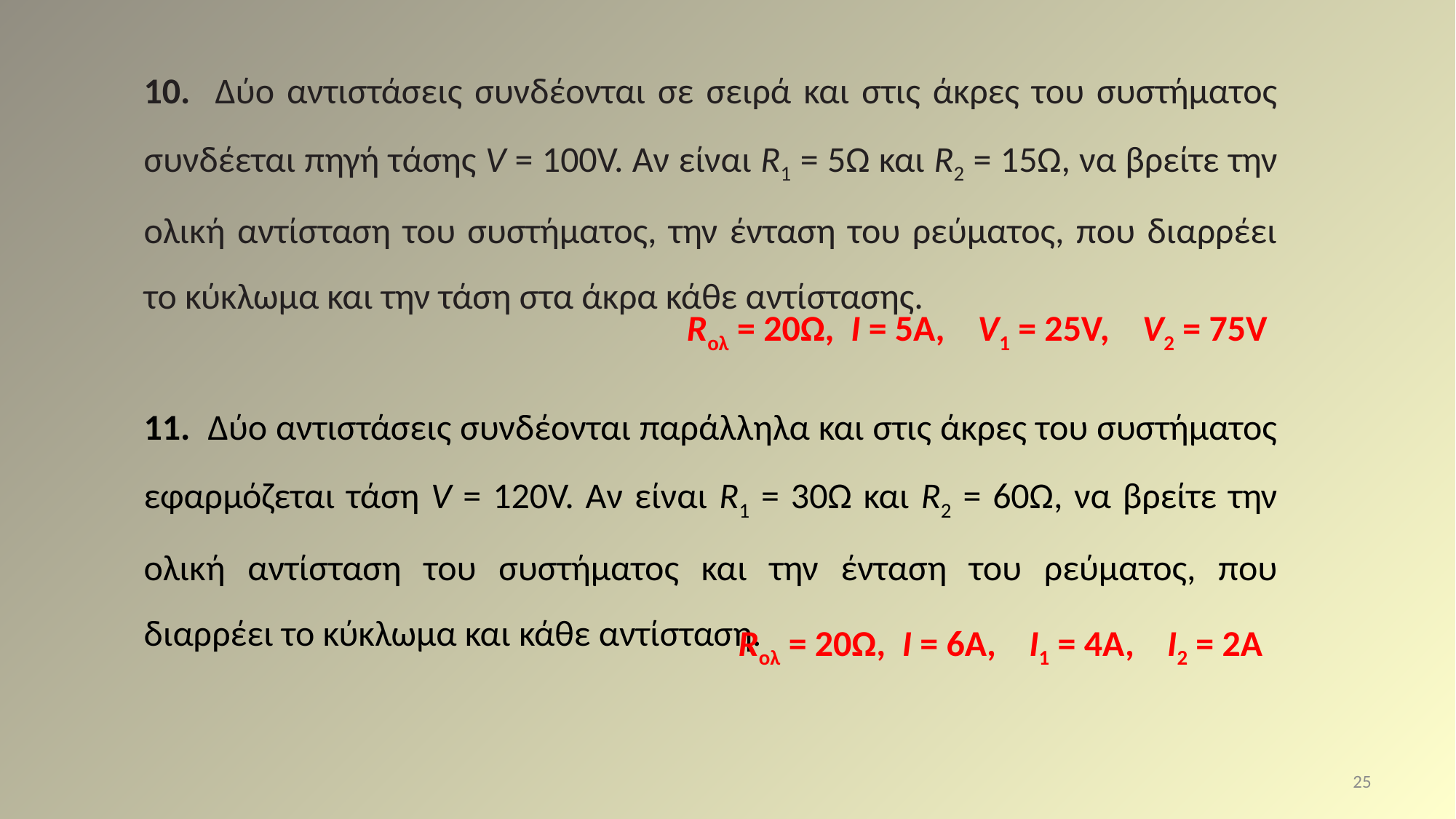

10.  Δύο αντιστάσεις συνδέονται σε σειρά και στις άκρες του συστήματος συνδέεται πηγή τάσης V = 100V. Αν είναι R1 = 5Ω και R2 = 15Ω, να βρείτε την ολική αντίσταση του συστήματος, την ένταση του ρεύματος, που διαρρέει το κύκλωμα και την τάση στα άκρα κάθε αντίστασης.

11.  Δύο αντιστάσεις συνδέονται παράλληλα και στις άκρες του συστήματος εφαρμόζεται τάση V = 120V. Αν είναι R1 = 30Ω και R2 = 60Ω, να βρείτε την ολική αντίσταση του συστήματος και την ένταση του ρεύματος, που διαρρέει το κύκλωμα και κάθε αντίσταση.
Rολ = 20Ω,  Ι = 5Α,    V1 = 25V,    V2 = 75V
Rολ = 20Ω,  Ι = 6Α,    I1 = 4A,    I2 = 2A

25